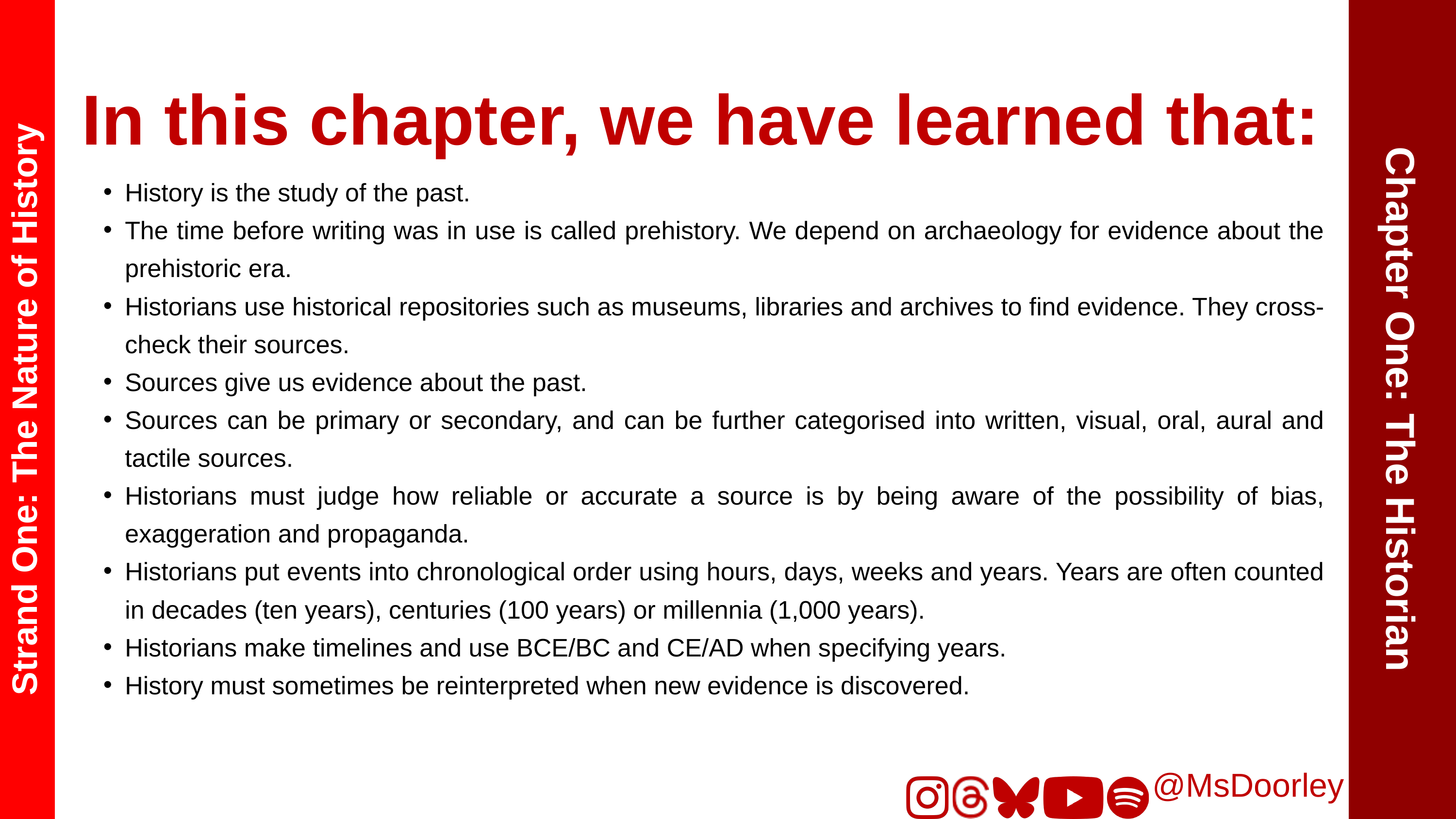

In this chapter, we have learned that:
History is the study of the past.
The time before writing was in use is called prehistory. We depend on archaeology for evidence about the prehistoric era.
Historians use historical repositories such as museums, libraries and archives to find evidence. They cross-check their sources.
Sources give us evidence about the past.
Sources can be primary or secondary, and can be further categorised into written, visual, oral, aural and tactile sources.
Historians must judge how reliable or accurate a source is by being aware of the possibility of bias, exaggeration and propaganda.
Historians put events into chronological order using hours, days, weeks and years. Years are often counted in decades (ten years), centuries (100 years) or millennia (1,000 years).
Historians make timelines and use BCE/BC and CE/AD when specifying years.
History must sometimes be reinterpreted when new evidence is discovered.
Chapter One: The Historian
Strand One: The Nature of History

@MsDoorley